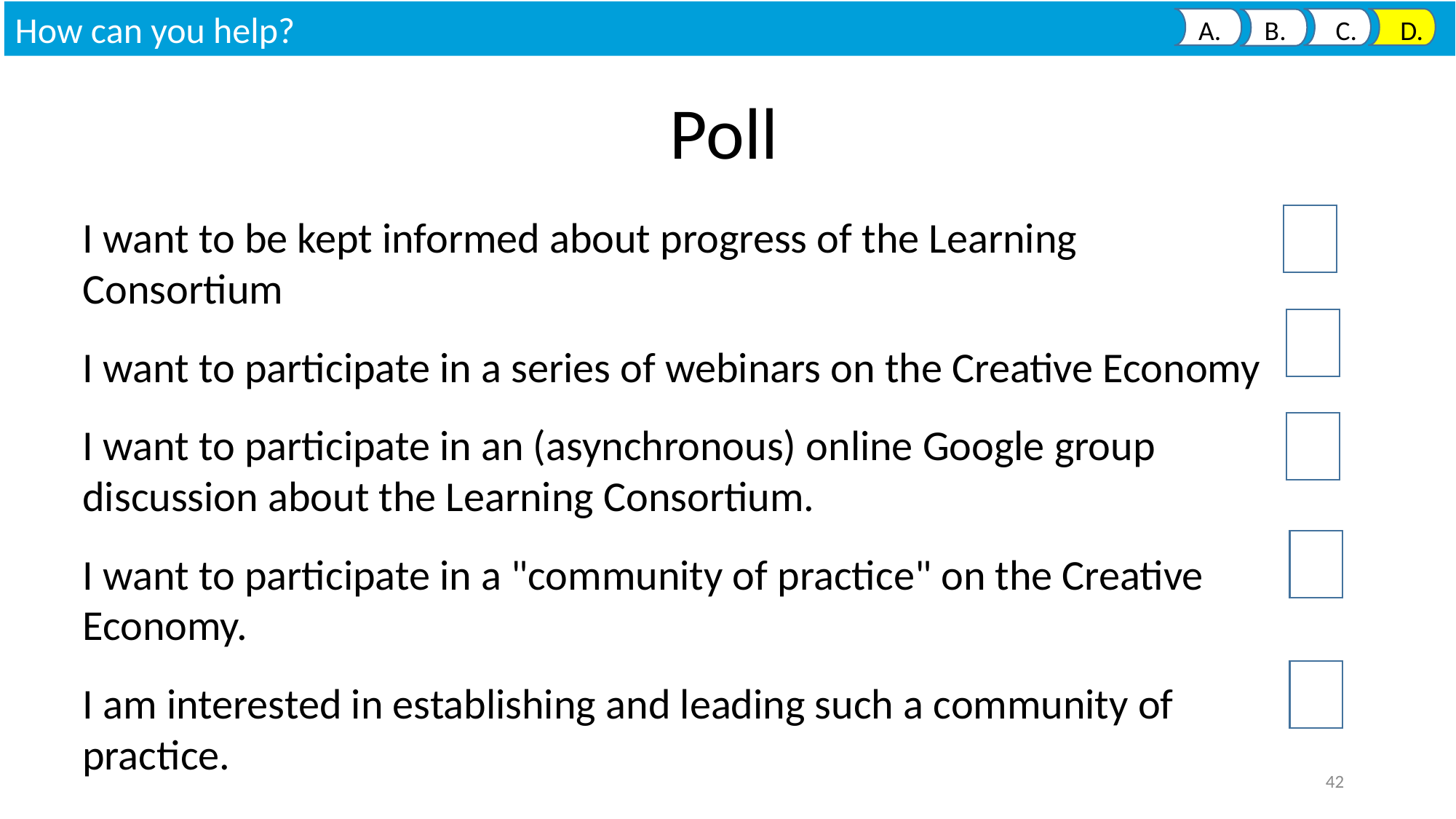

How can you help?
     A.       B.        C.       D.

Poll
I want to be kept informed about progress of the Learning Consortium
I want to participate in a series of webinars on the Creative Economy
I want to participate in an (asynchronous) online Google group discussion about the Learning Consortium.
I want to participate in a "community of practice" on the Creative Economy.
I am interested in establishing and leading such a community of practice.

42